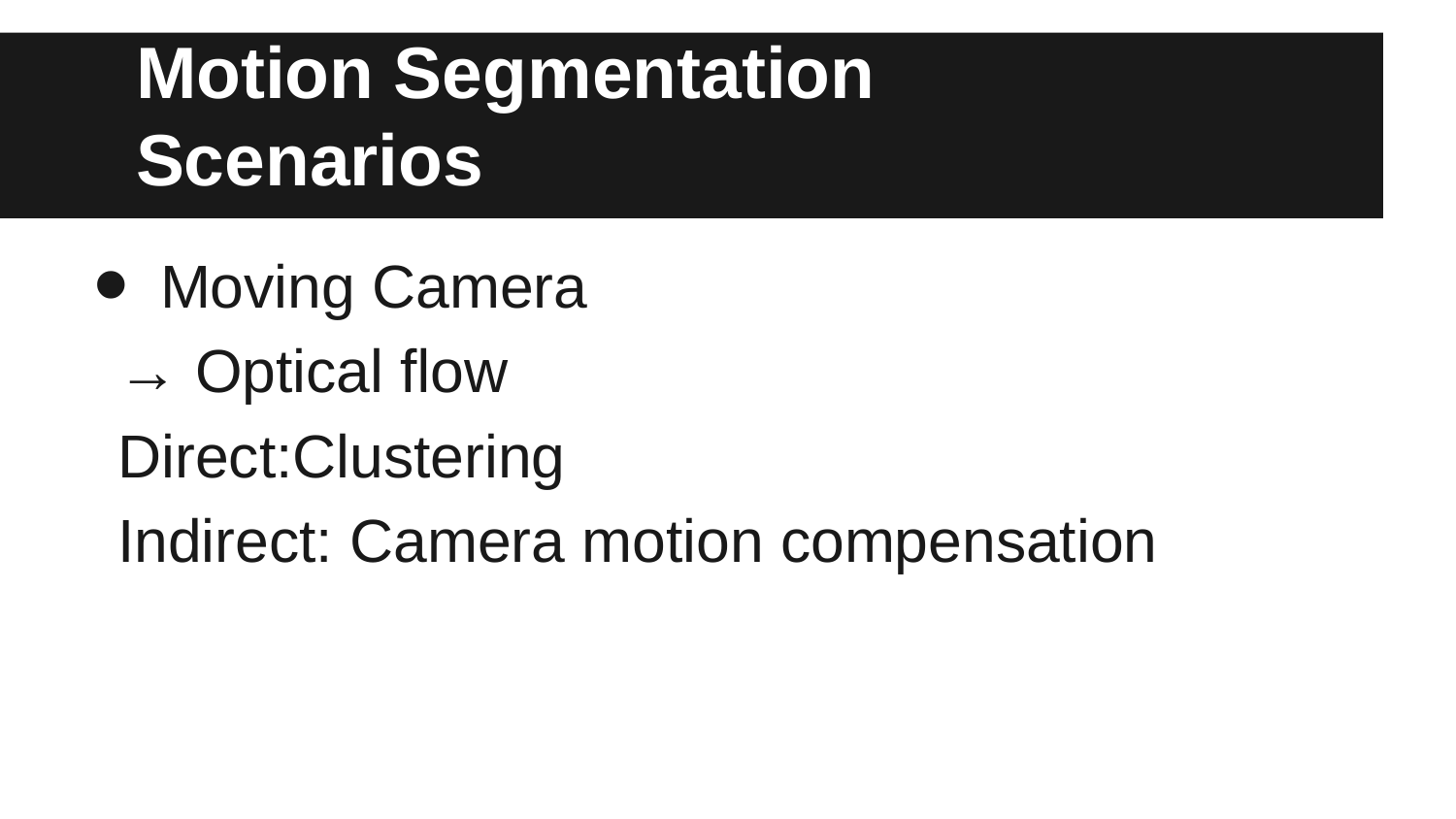

# Motion Segmentation
Scenarios
Moving Camera
→ Optical ﬂow
Direct:Clustering
Indirect: Camera motion compensation